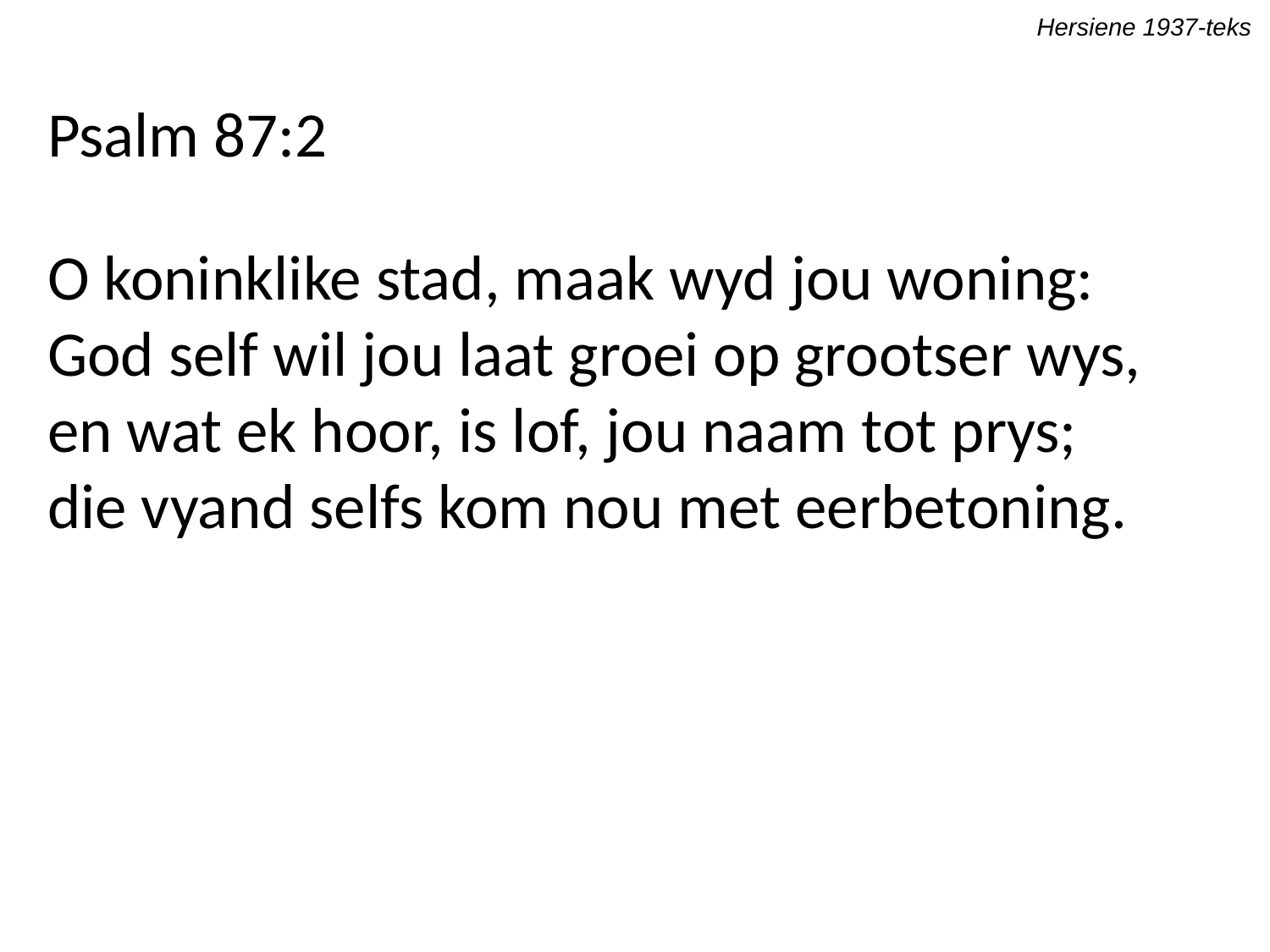

Hersiene 1937-teks
Psalm 87:2

O koninklike stad, maak wyd jou woning:
God self wil jou laat groei op grootser wys,
en wat ek hoor, is lof, jou naam tot prys;
die vyand selfs kom nou met eerbetoning.